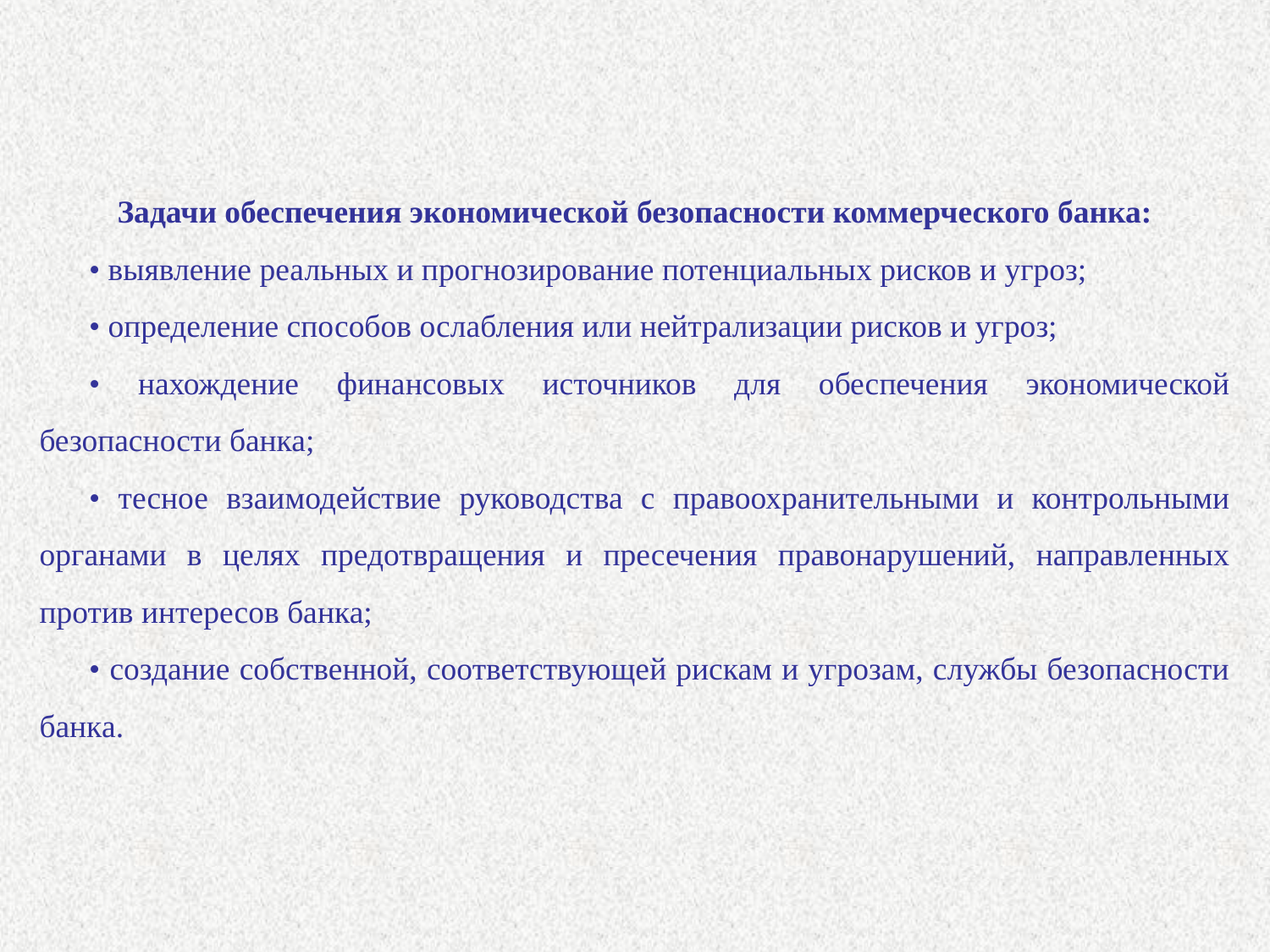

Задачи обеспечения экономической безопасности коммерческого банка:
• выявление реальных и прогнозирование потенциальных рисков и угроз;
• определение способов ослабления или нейтрализации рисков и угроз;
• нахождение финансовых источников для обеспечения экономической безопасности банка;
• тесное взаимодействие руководства с правоохранительными и контрольными органами в целях предотвращения и пресечения правонарушений, направленных против интересов банка;
• создание собственной, соответствующей рискам и угрозам, службы безопасности банка.